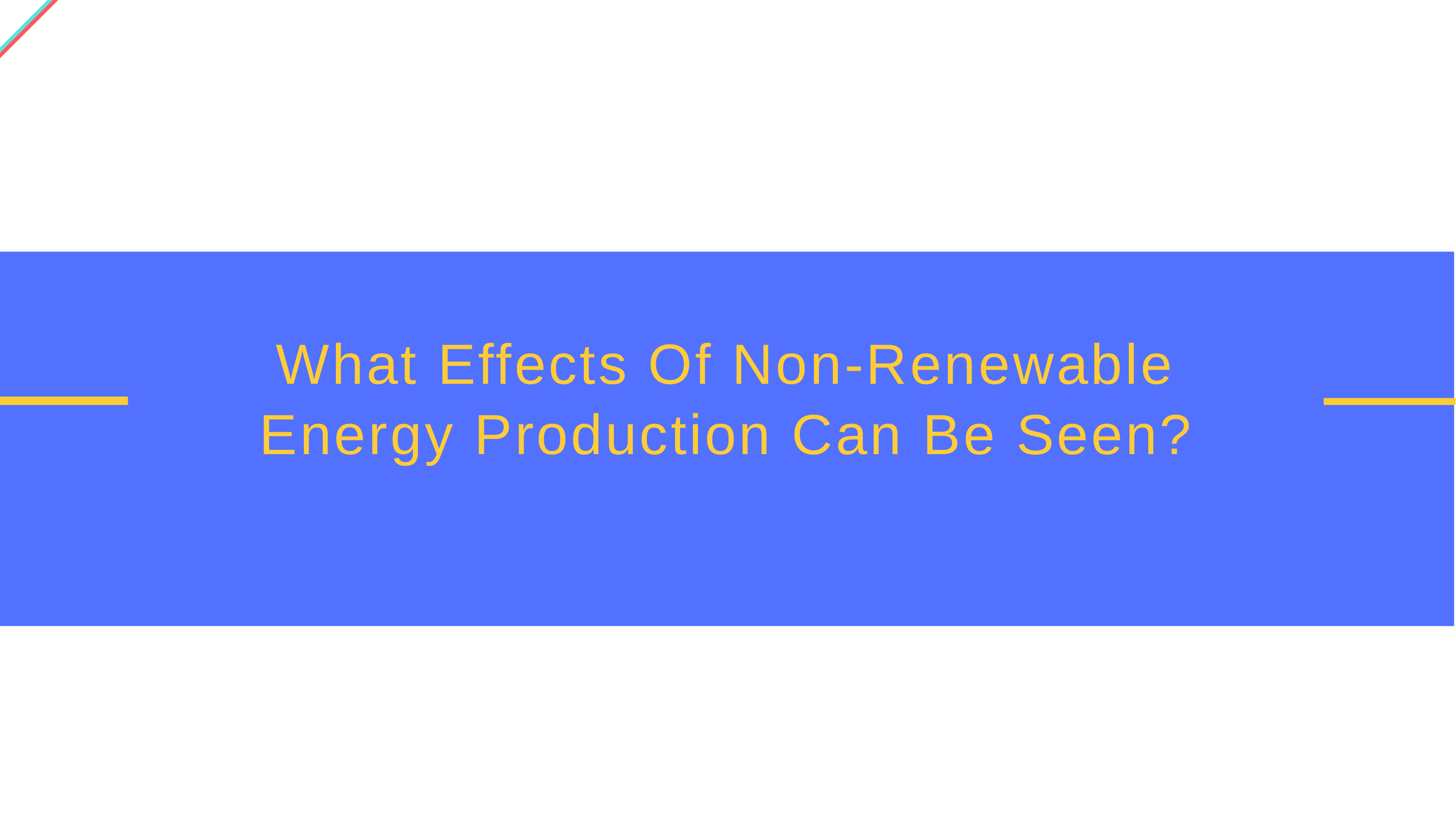

What Effects Of Non-Renewable Energy Production Can Be Seen?